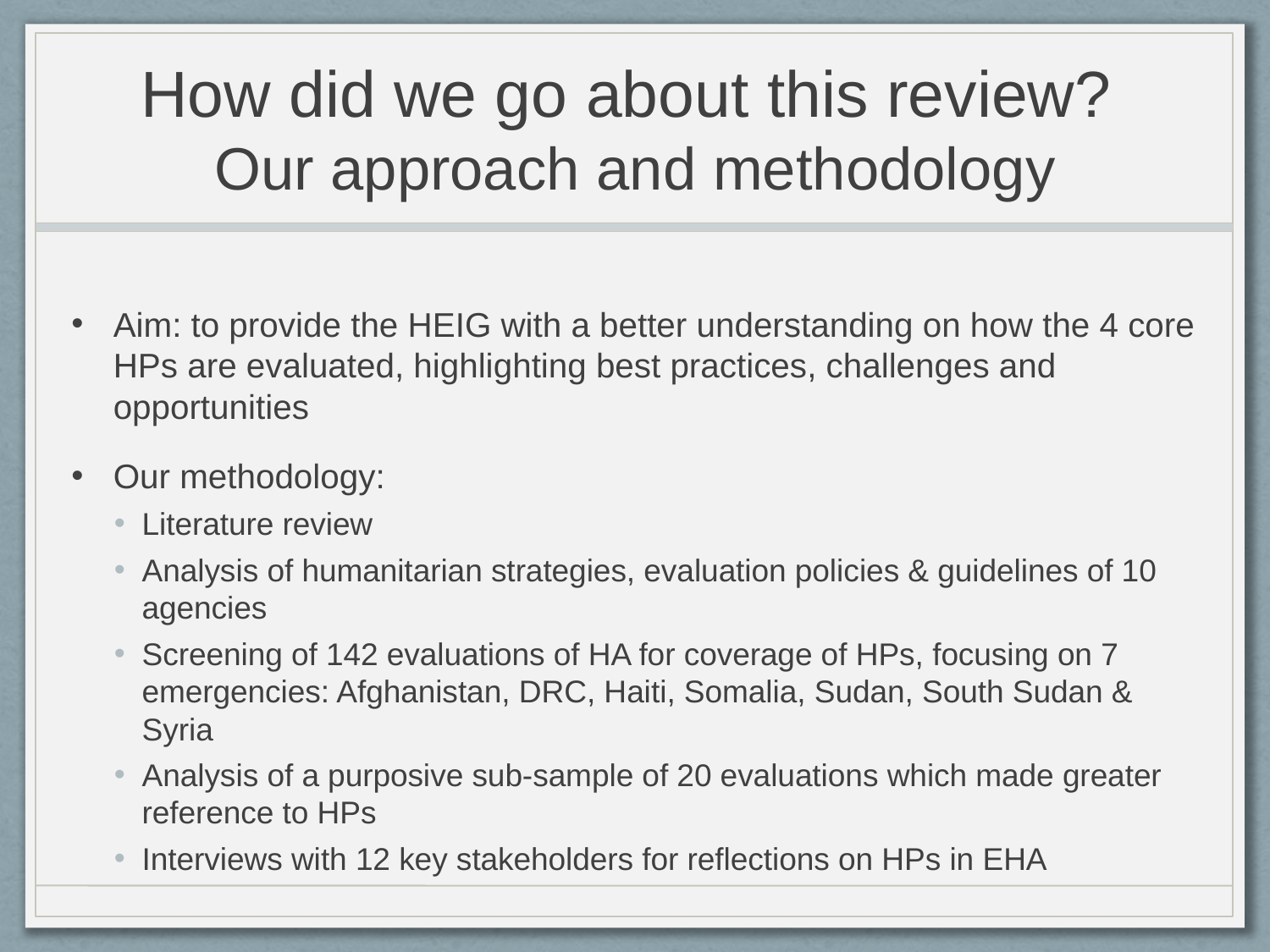

# How did we go about this review? Our approach and methodology
Aim: to provide the HEIG with a better understanding on how the 4 core HPs are evaluated, highlighting best practices, challenges and opportunities
Our methodology:
Literature review
Analysis of humanitarian strategies, evaluation policies & guidelines of 10 agencies
Screening of 142 evaluations of HA for coverage of HPs, focusing on 7 emergencies: Afghanistan, DRC, Haiti, Somalia, Sudan, South Sudan & Syria
Analysis of a purposive sub-sample of 20 evaluations which made greater reference to HPs
Interviews with 12 key stakeholders for reflections on HPs in EHA